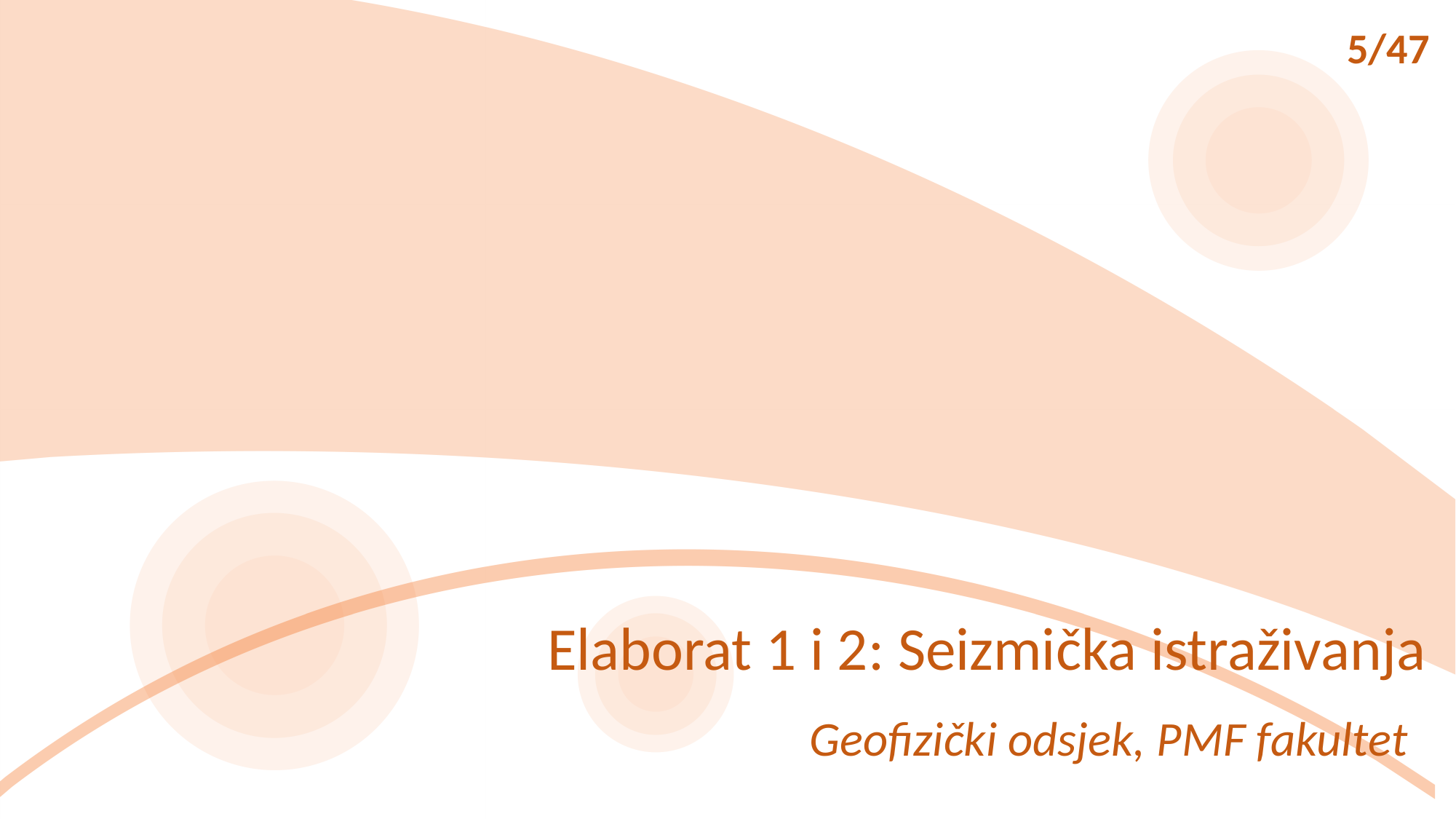

5/47
Elaborat 1 i 2: Seizmička istraživanja
Geofizički odsjek, PMF fakultet